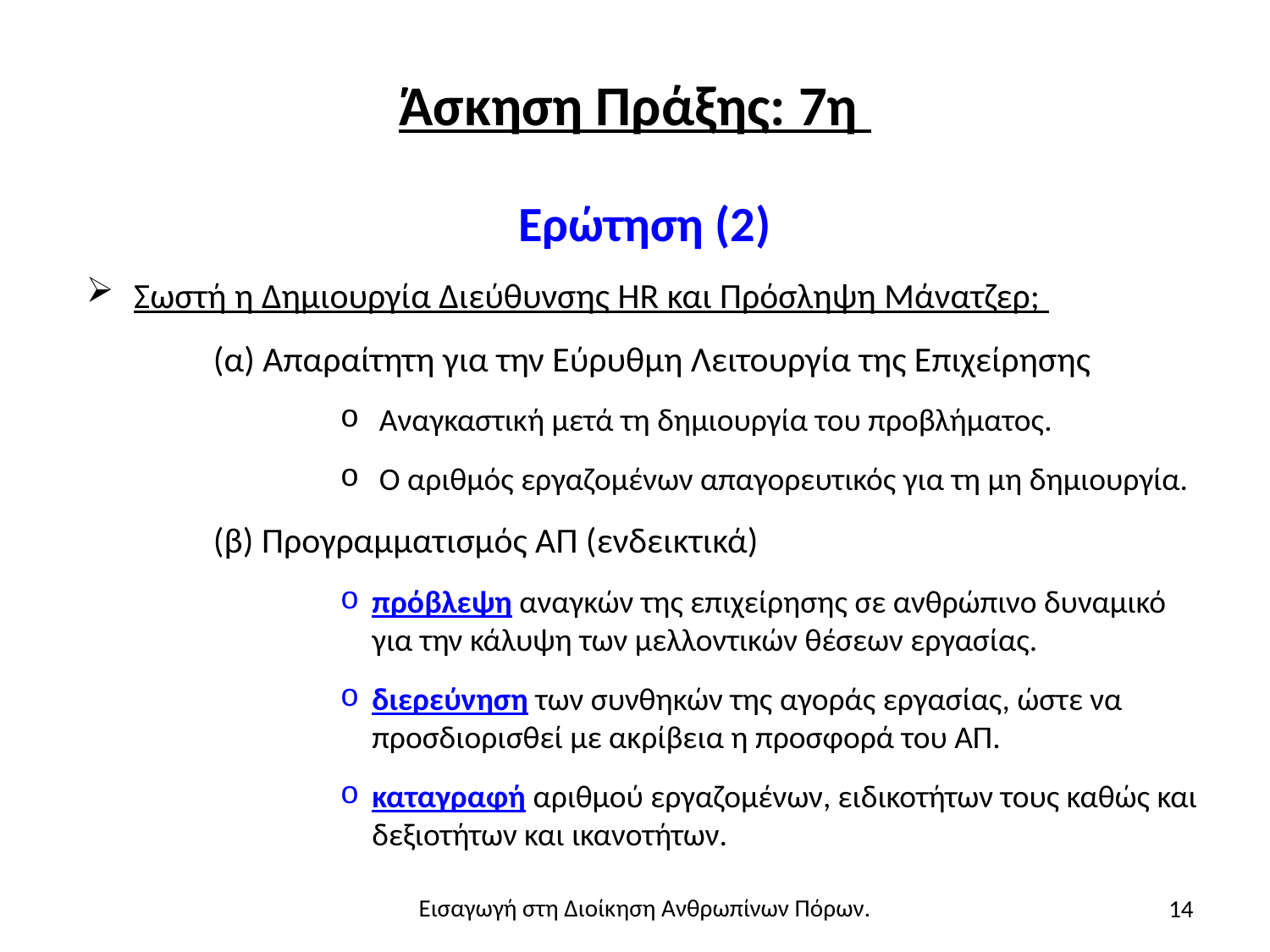

# Άσκηση Πράξης: 7η
Ερώτηση (2)
Σωστή η Δημιουργία Διεύθυνσης HR και Πρόσληψη Μάνατζερ;
	(α) Απαραίτητη για την Εύρυθμη Λειτουργία της Επιχείρησης
 Αναγκαστική μετά τη δημιουργία του προβλήματος.
 Ο αριθμός εργαζομένων απαγορευτικός για τη μη δημιουργία.
	(β) Προγραμματισμός ΑΠ (ενδεικτικά)
πρόβλεψη αναγκών της επιχείρησης σε ανθρώπινο δυναμικό για την κάλυψη των μελλοντικών θέσεων εργασίας.
διερεύνηση των συνθηκών της αγοράς εργασίας, ώστε να προσδιορισθεί με ακρίβεια η προσφορά του ΑΠ.
καταγραφή αριθμού εργαζομένων, ειδικοτήτων τους καθώς και δεξιοτήτων και ικανοτήτων.

14
Εισαγωγή στη Διοίκηση Ανθρωπίνων Πόρων.